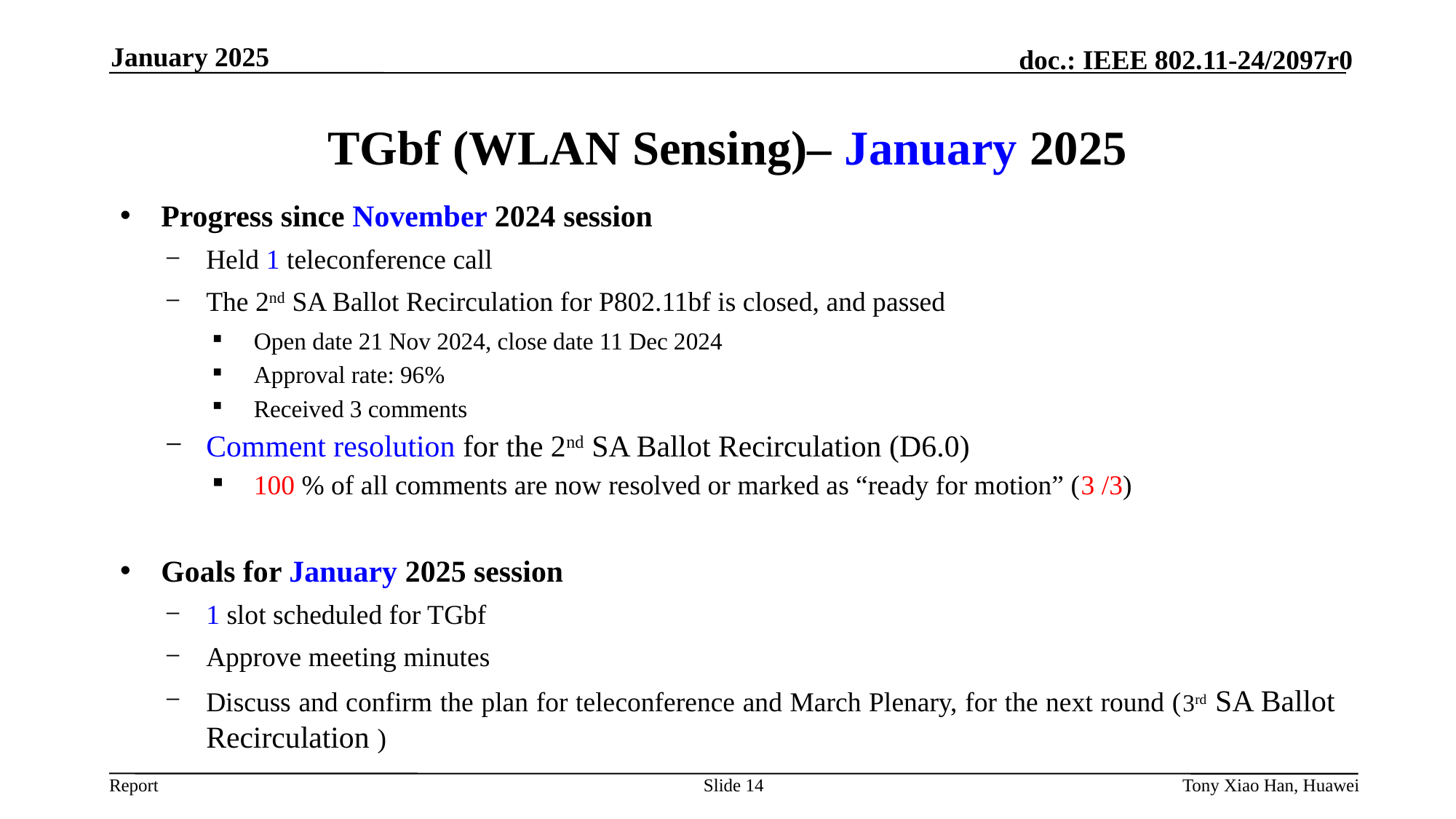

January 2025
# TGbf (WLAN Sensing)– January 2025
Progress since November 2024 session
Held 1 teleconference call
The 2nd SA Ballot Recirculation for P802.11bf is closed, and passed
Open date 21 Nov 2024, close date 11 Dec 2024
Approval rate: 96%
Received 3 comments
Comment resolution for the 2nd SA Ballot Recirculation (D6.0)
100 % of all comments are now resolved or marked as “ready for motion” (3 /3)

Goals for January 2025 session
1 slot scheduled for TGbf
Approve meeting minutes
Discuss and confirm the plan for teleconference and March Plenary, for the next round (3rd SA Ballot Recirculation )
Slide 14
Tony Xiao Han, Huawei